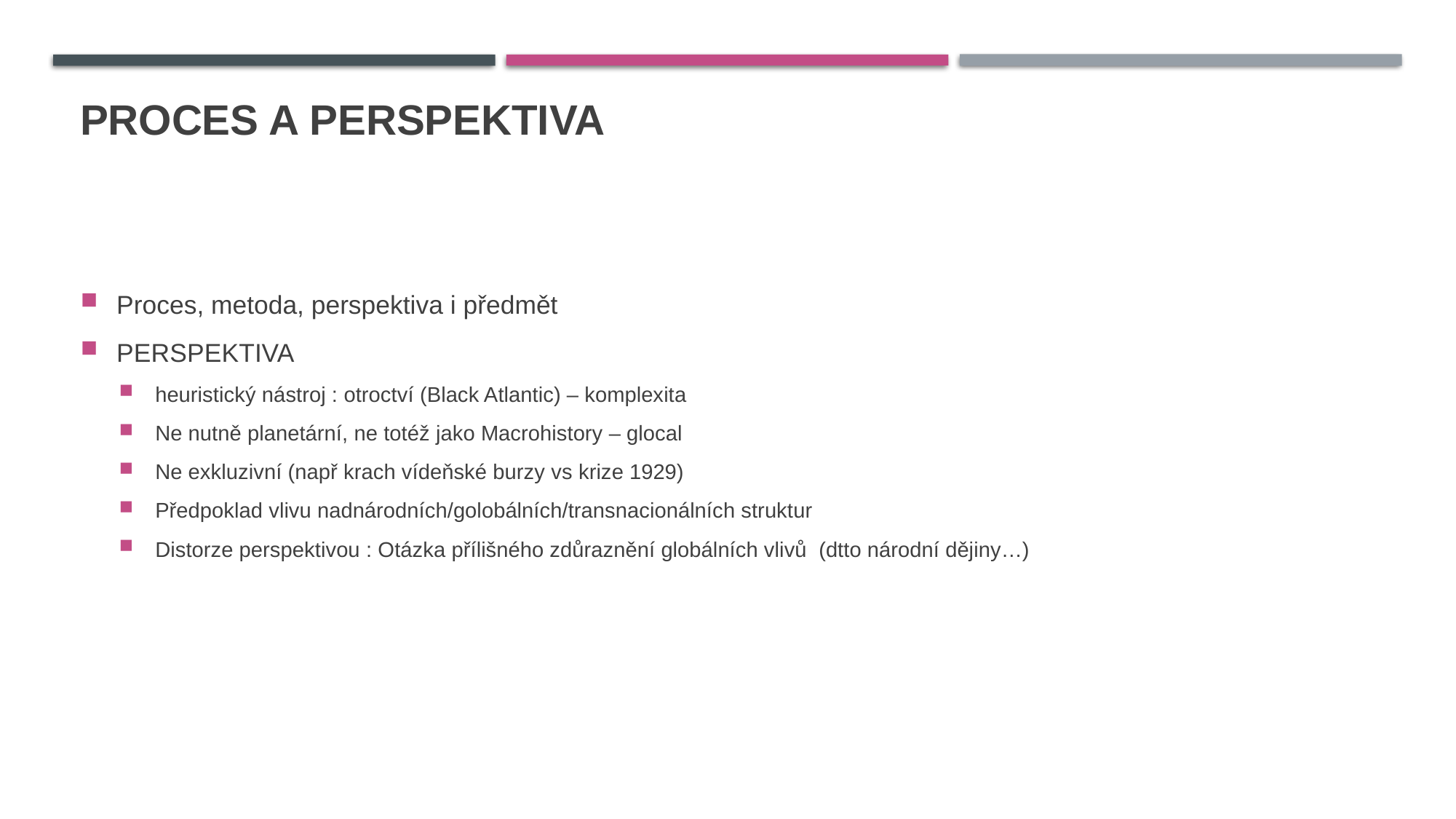

Proces a perspektiva
Proces, metoda, perspektiva i předmět
PERSPEKTIVA
heuristický nástroj : otroctví (Black Atlantic) – komplexita
Ne nutně planetární, ne totéž jako Macrohistory – glocal
Ne exkluzivní (např krach vídeňské burzy vs krize 1929)
Předpoklad vlivu nadnárodních/golobálních/transnacionálních struktur
Distorze perspektivou : Otázka přílišného zdůraznění globálních vlivů  (dtto národní dějiny…)